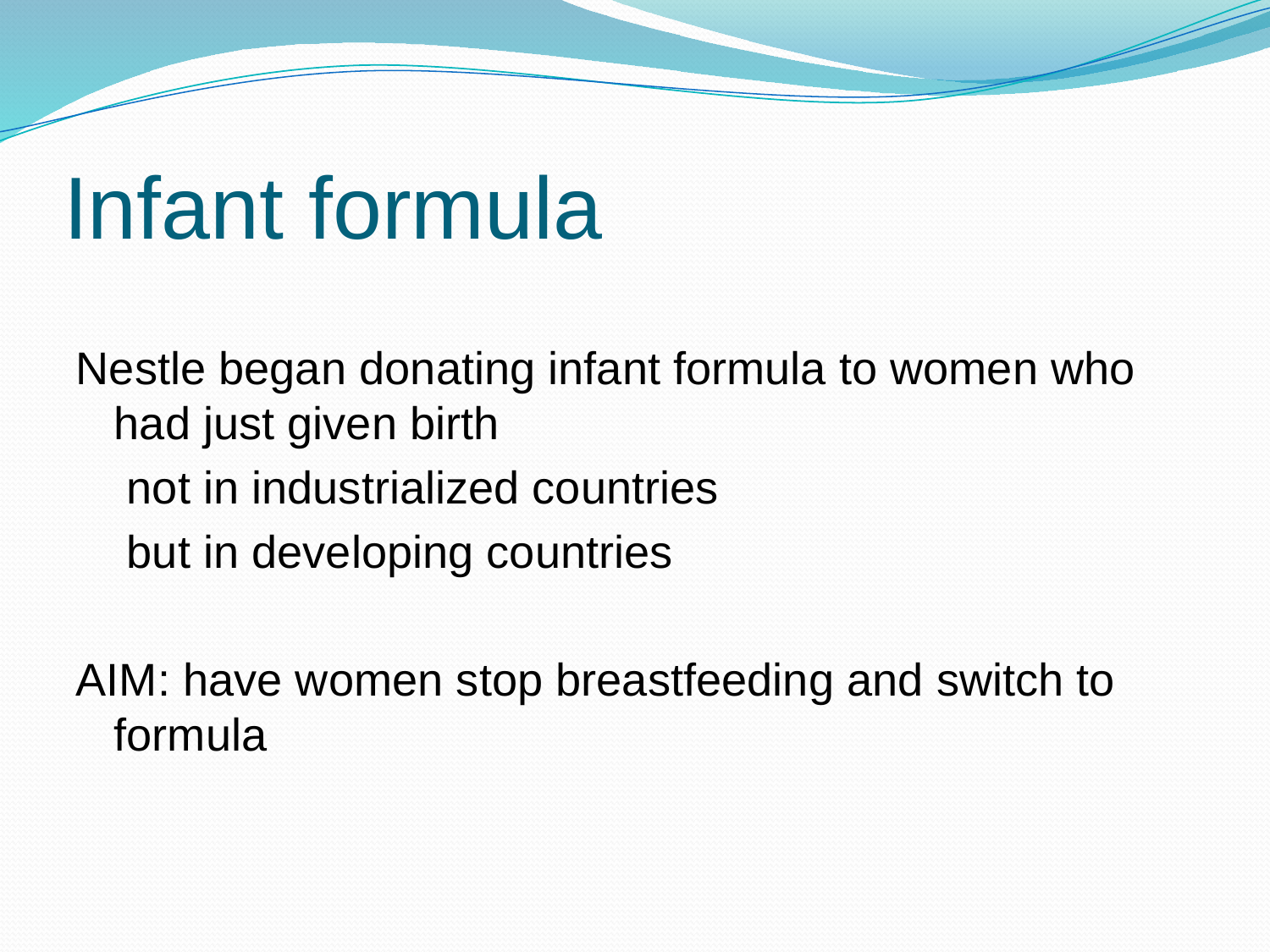

# Infant formula

Nestle began donating infant formula to women who had just given birth
    not in industrialized countries
    but in developing countries

AIM: have women stop breastfeeding and switch to formula